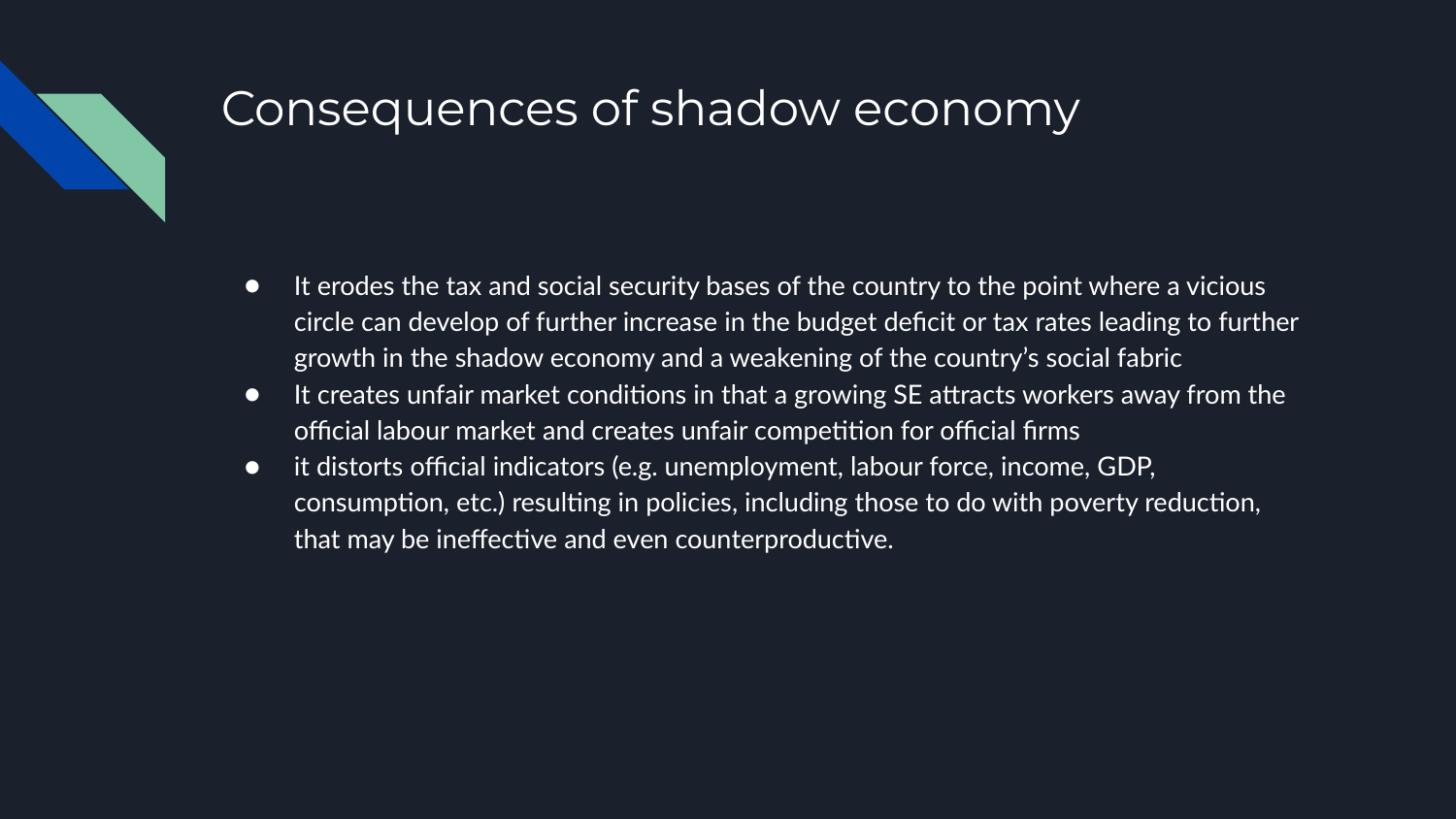

# Consequences of shadow economy
It erodes the tax and social security bases of the country to the point where a vicious circle can develop of further increase in the budget deficit or tax rates leading to further growth in the shadow economy and a weakening of the country’s social fabric
It creates unfair market conditions in that a growing SE attracts workers away from the official labour market and creates unfair competition for official firms
it distorts official indicators (e.g. unemployment, labour force, income, GDP, consumption, etc.) resulting in policies, including those to do with poverty reduction, that may be ineffective and even counterproductive.